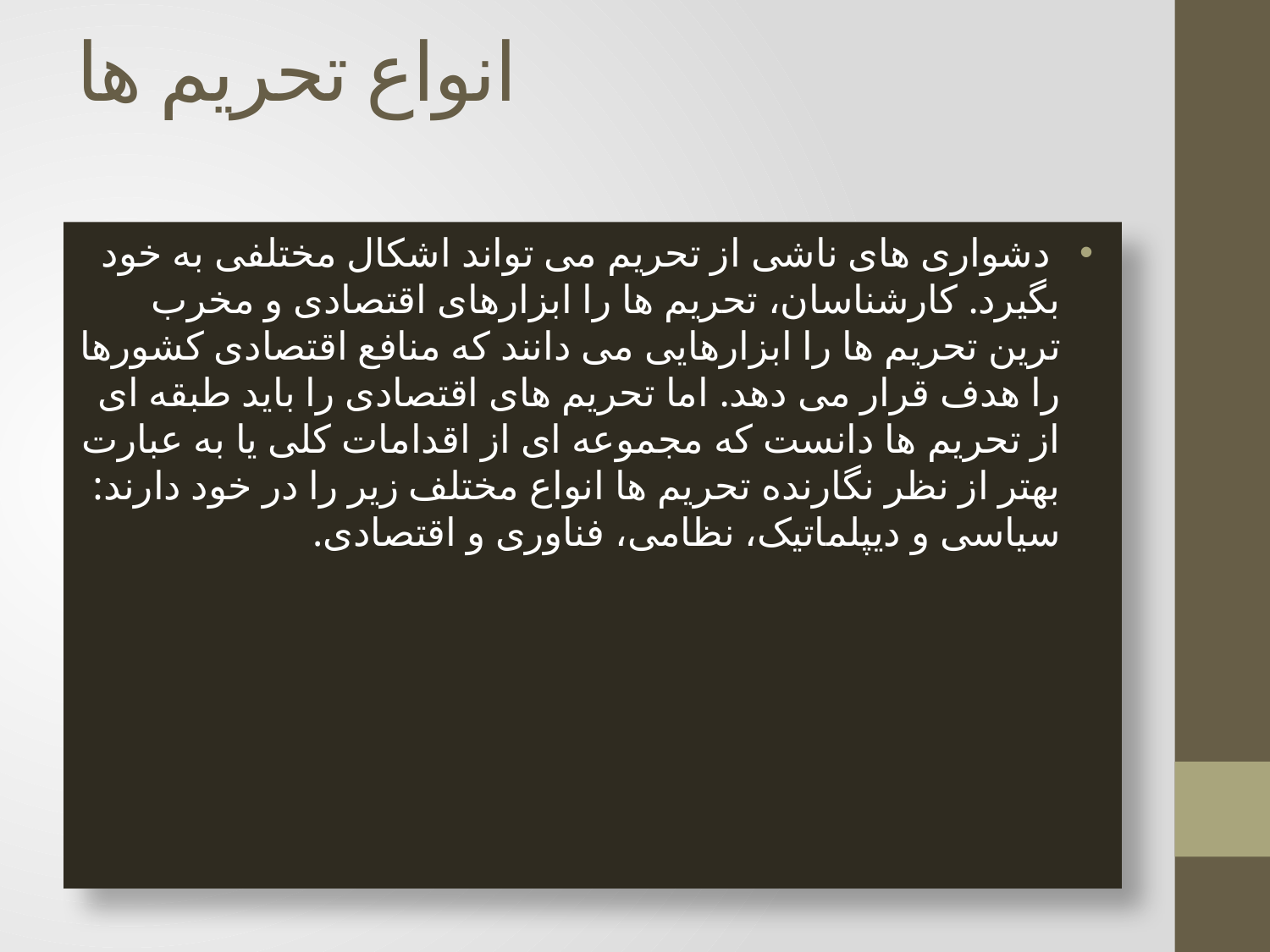

# انواع تحریم ها
 دشواری های ناشی از تحریم می تواند اشکال مختلفی به خود بگیرد. کارشناسان، تحریم ها را ابزارهای اقتصادی و مخرب ترین تحریم ها را ابزارهایی می دانند که منافع اقتصادی کشورها را هدف قرار می دهد. اما تحریم های اقتصادی را باید طبقه ای از تحریم ها دانست که مجموعه ای از اقدامات کلی یا به عبارت بهتر از نظر نگارنده تحریم ها انواع مختلف زیر را در خود دارند: سیاسی و دیپلماتیک، نظامی، فناوری و اقتصادی.